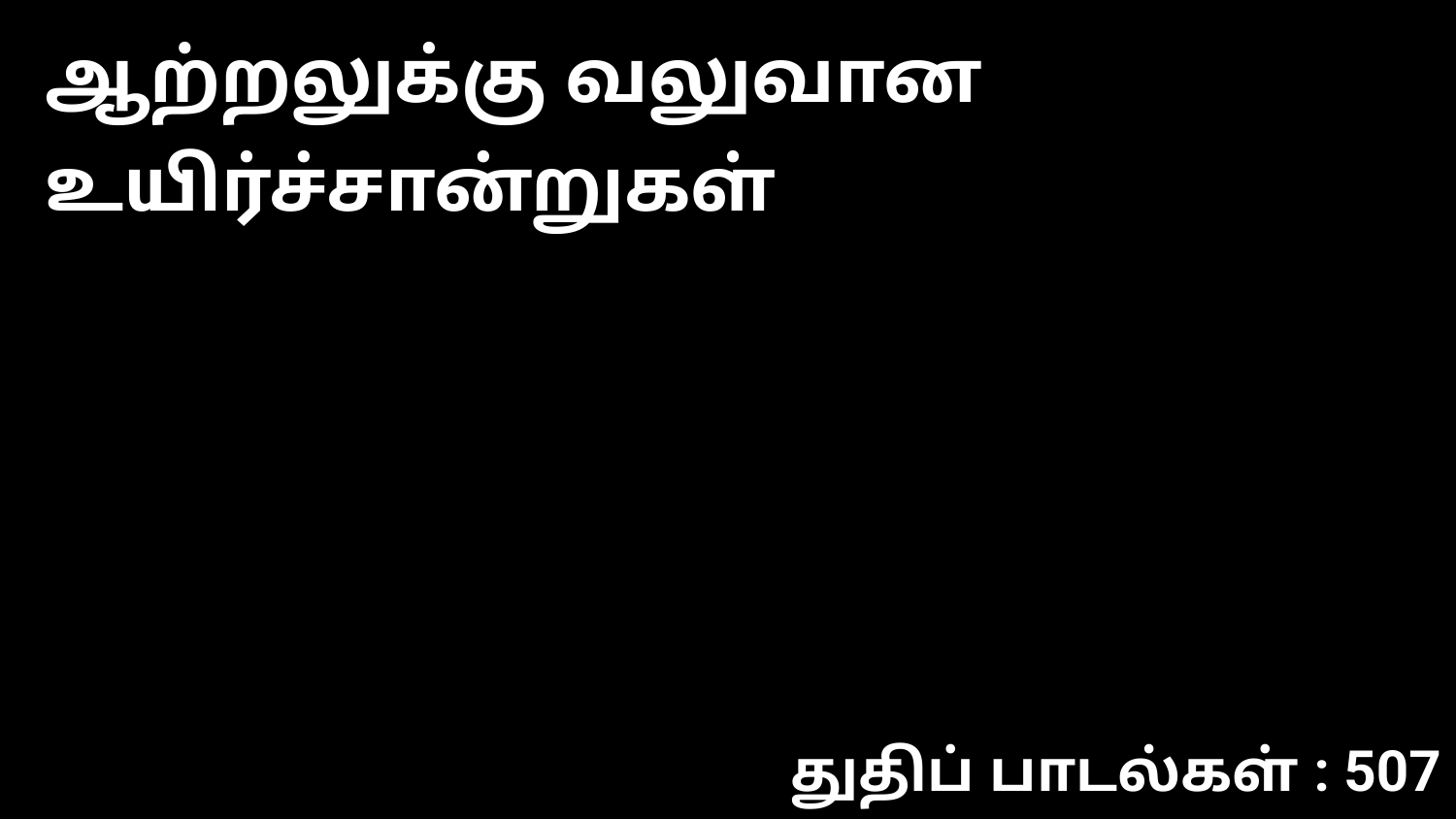

ஆற்றலுக்கு வலுவான உயிர்ச்சான்றுகள்
துதிப் பாடல்கள் : 507